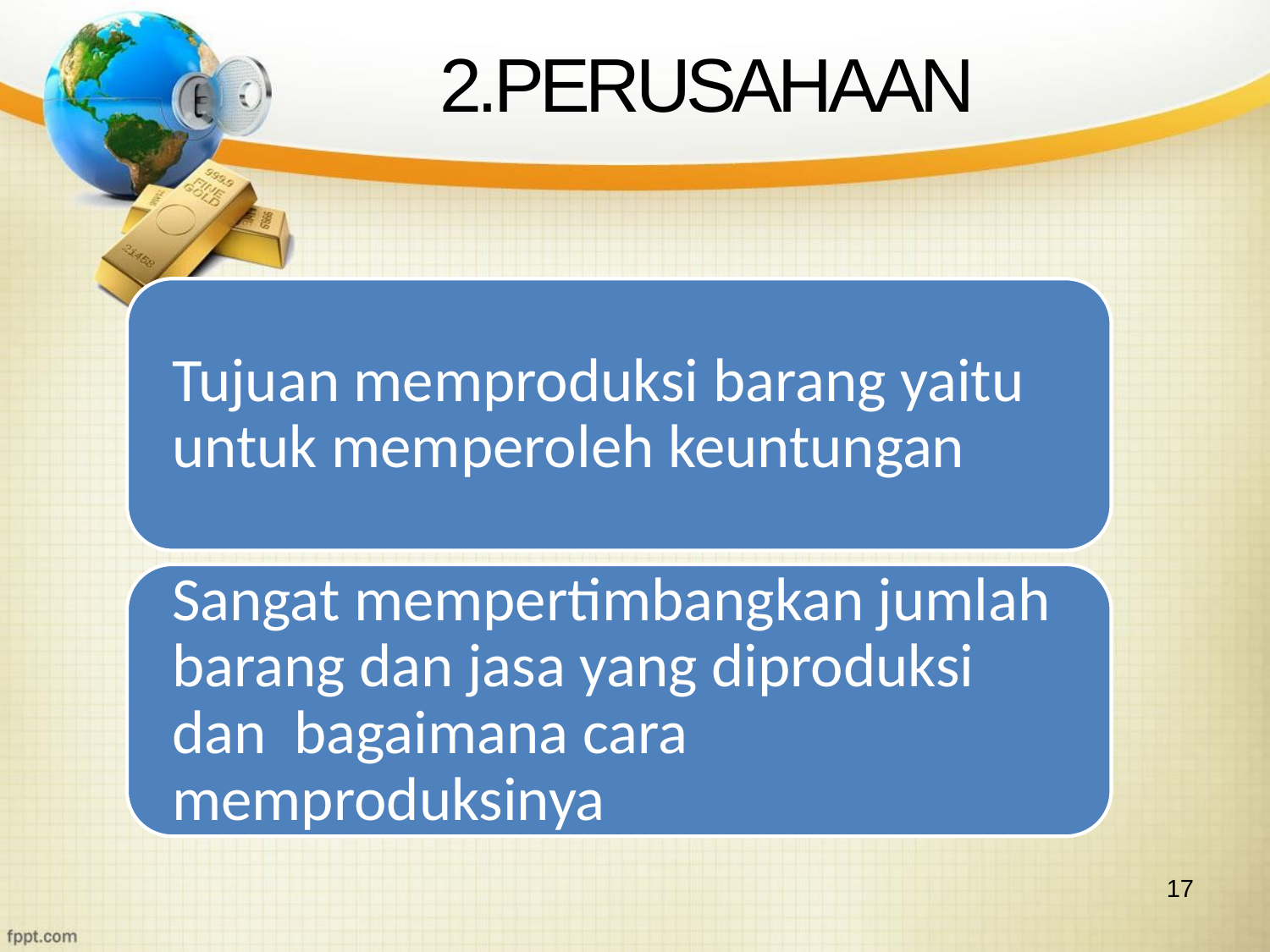

# 2.PERUSAHAAN
Tujuan memproduksi barang yaitu  untuk memperoleh keuntungan
Sangat mempertimbangkan jumlah  barang dan jasa yang diproduksi dan  bagaimana cara memproduksinya
17